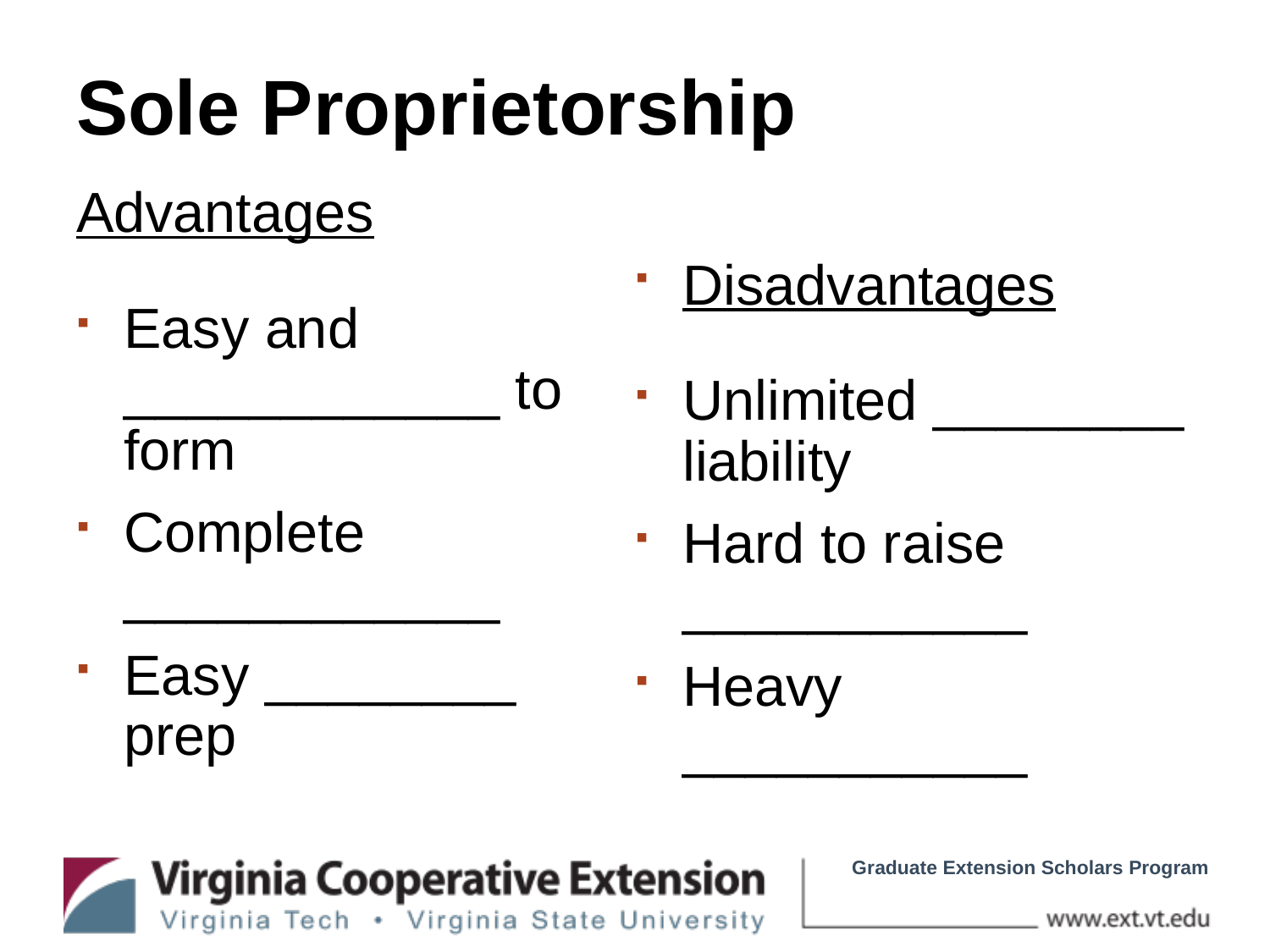

# Sole Proprietorship
Advantages

Easy and ____________ to form
Complete ____________
Easy ________ prep

Disadvantages

Unlimited ________ liability
Hard to raise ___________
Heavy ___________